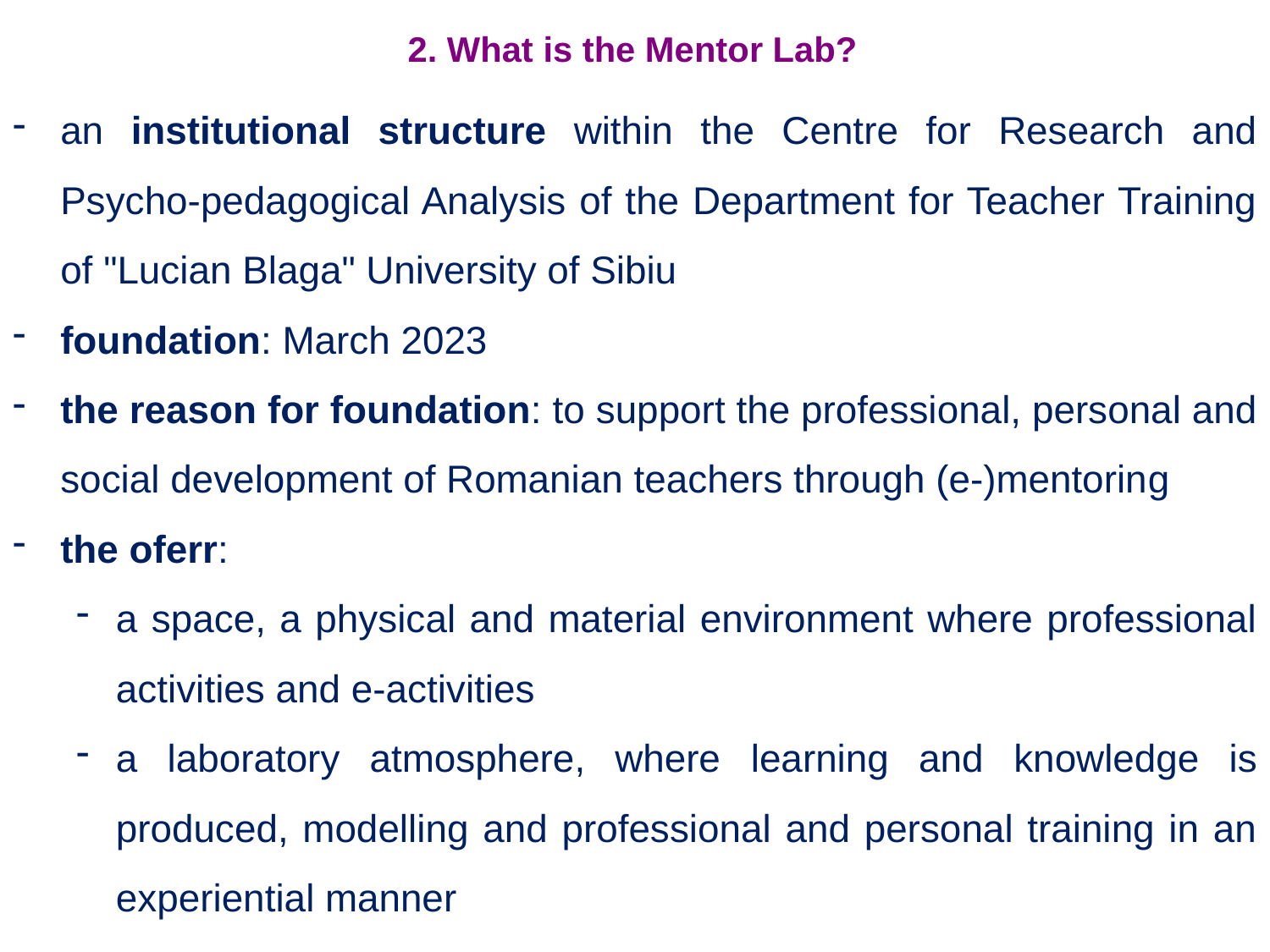

# 2. What is the Mentor Lab?
an institutional structure within the Centre for Research and Psycho-pedagogical Analysis of the Department for Teacher Training of "Lucian Blaga" University of Sibiu
foundation: March 2023
the reason for foundation: to support the professional, personal and social development of Romanian teachers through (e-)mentoring
the oferr:
a space, a physical and material environment where professional activities and e-activities
a laboratory atmosphere, where learning and knowledge is produced, modelling and professional and personal training in an experiential manner